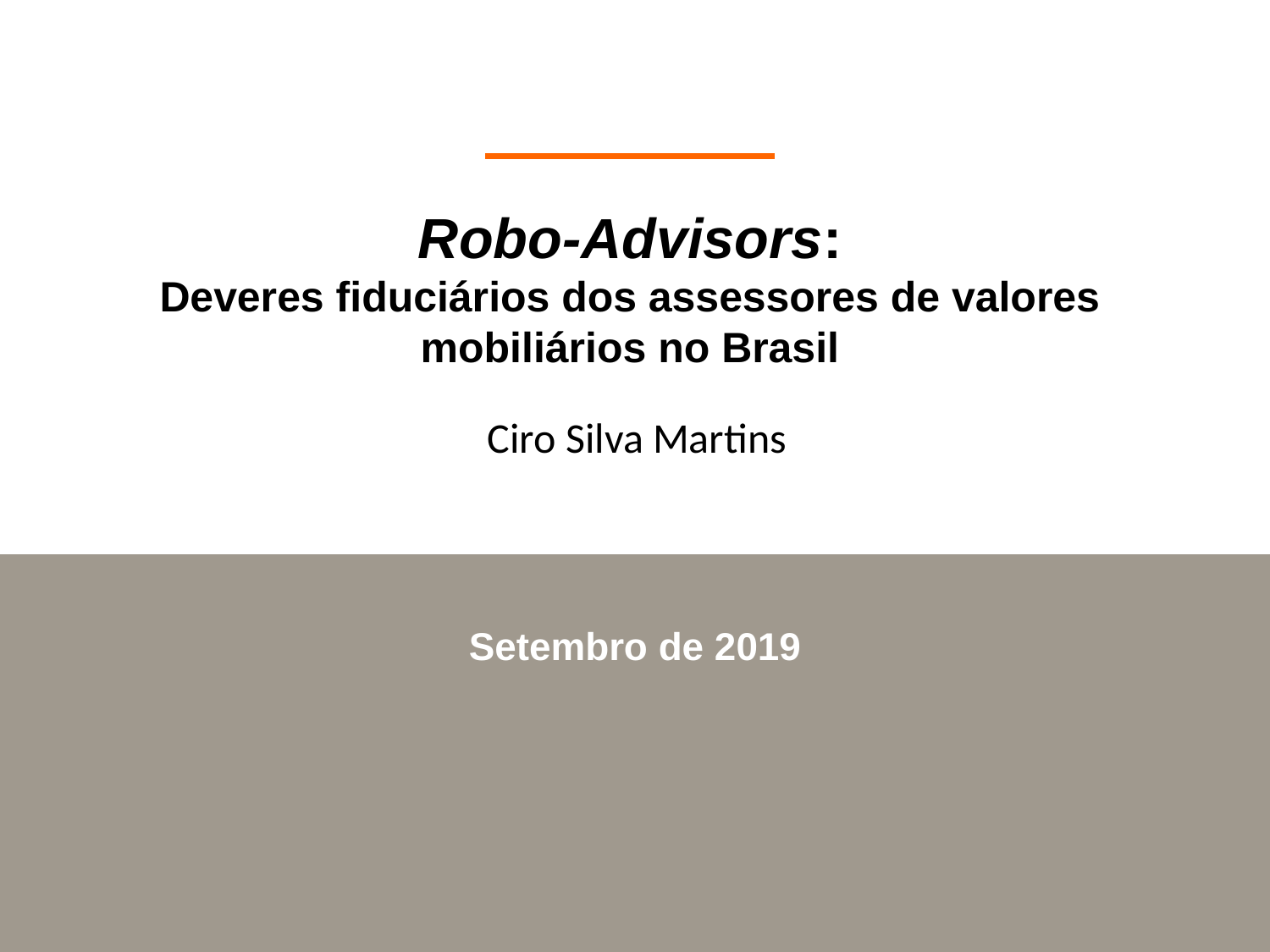

# Robo-Advisors: Deveres fiduciários dos assessores de valores mobiliários no Brasil
Ciro Silva Martins

Setembro de 2019